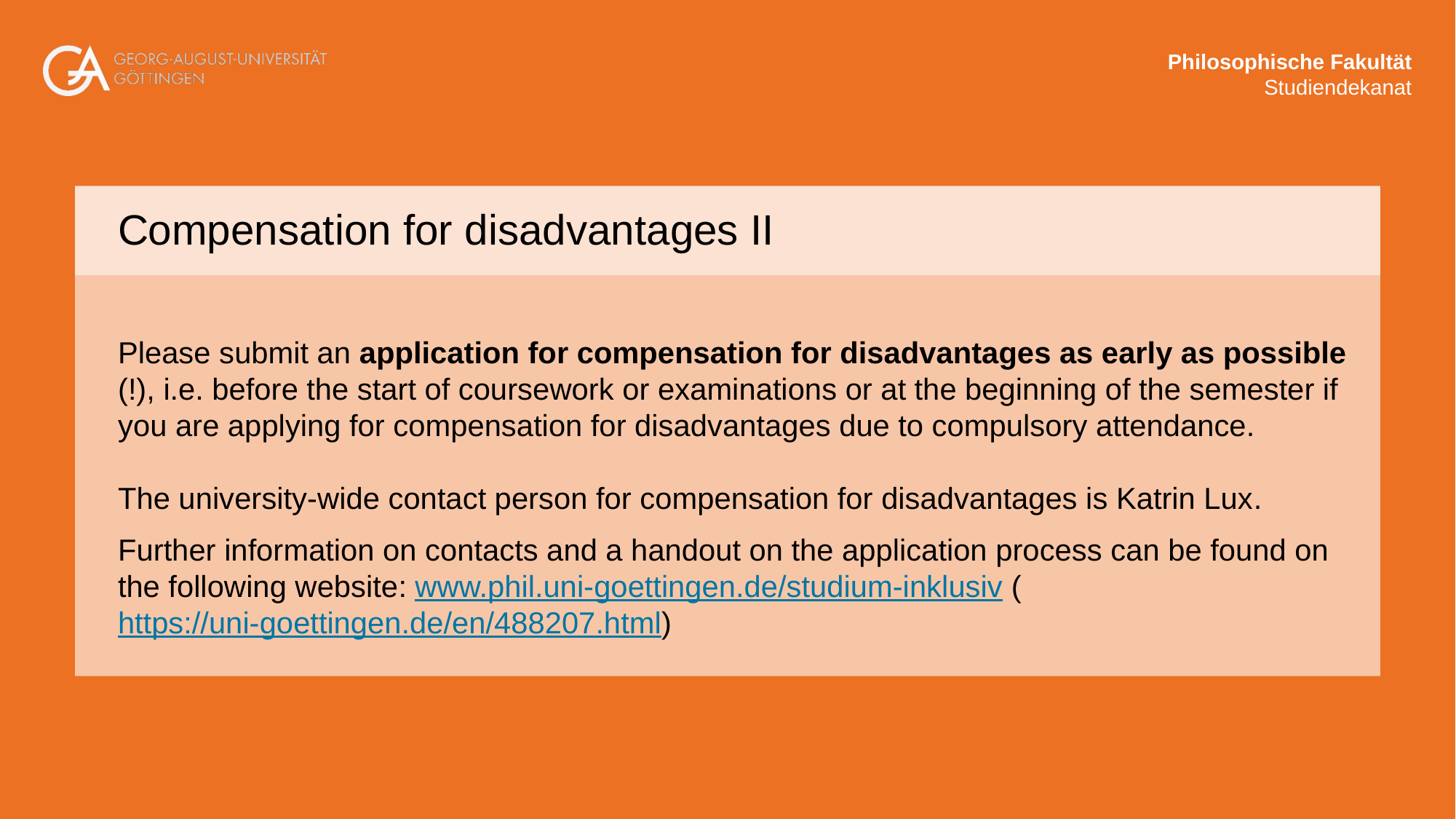

# Compensation for disadvantages II
Please submit an application for compensation for disadvantages as early as possible (!), i.e. before the start of coursework or examinations or at the beginning of the semester if you are applying for compensation for disadvantages due to compulsory attendance.
The university-wide contact person for compensation for disadvantages is Katrin Lux.
Further information on contacts and a handout on the application process can be found on the following website: www.phil.uni-goettingen.de/studium-inklusiv (https://uni-goettingen.de/en/488207.html)